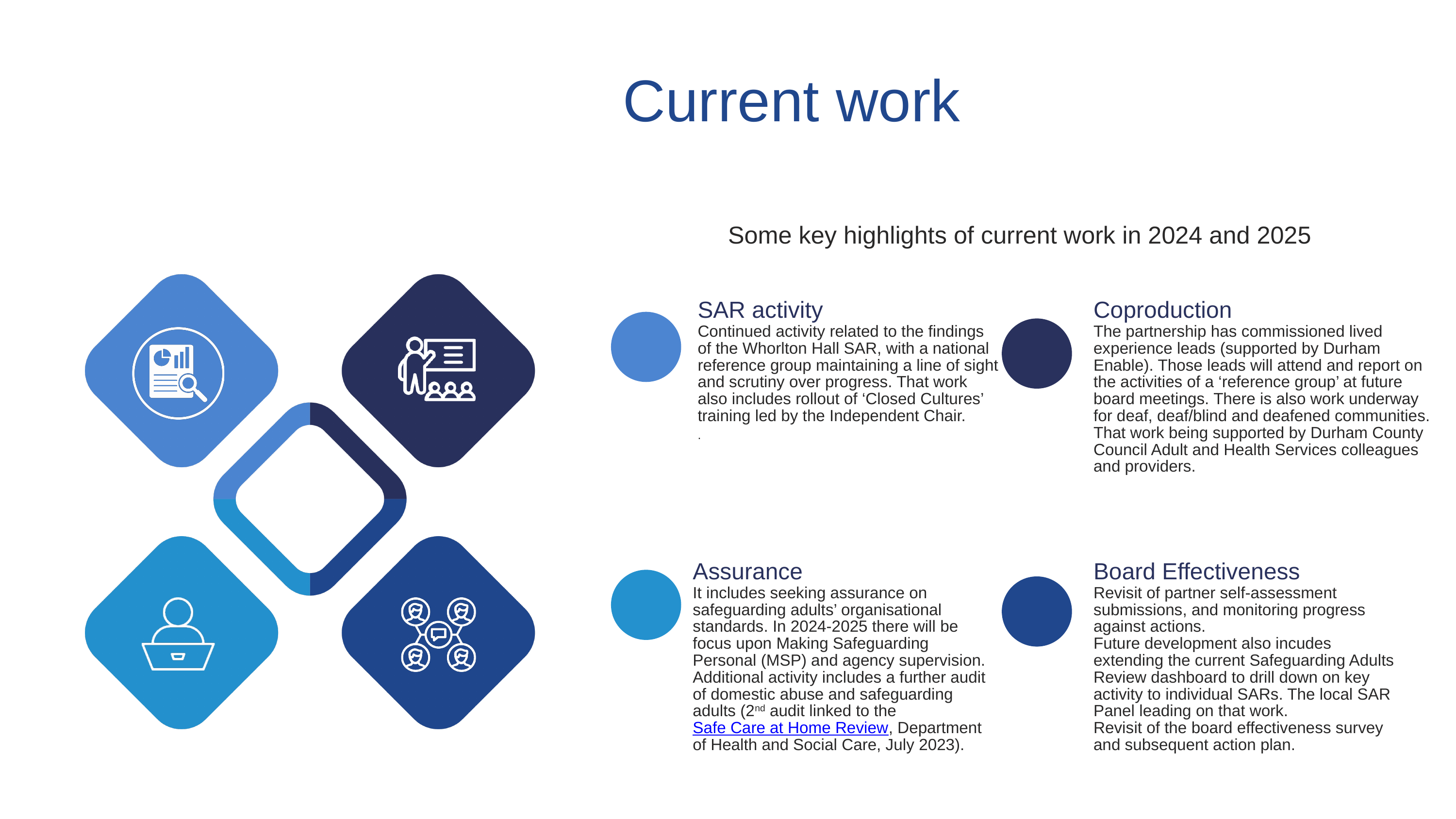

Current work
Some key highlights of current work in 2024 and 2025

SAR activity
Coproduction

Continued activity related to the findings of the Whorlton Hall SAR, with a national reference group maintaining a line of sight and scrutiny over progress. That work also includes rollout of ‘Closed Cultures’ training led by the Independent Chair.
.
The partnership has commissioned lived experience leads (supported by Durham Enable). Those leads will attend and report on the activities of a ‘reference group’ at future board meetings. There is also work underway for deaf, deaf/blind and deafened communities. That work being supported by Durham County Council Adult and Health Services colleagues and providers.

Assurance
Board Effectiveness

It includes seeking assurance on safeguarding adults’ organisational standards. In 2024-2025 there will be focus upon Making Safeguarding Personal (MSP) and agency supervision. Additional activity includes a further audit of domestic abuse and safeguarding adults (2nd audit linked to the Safe Care at Home Review, Department of Health and Social Care, July 2023).
Revisit of partner self-assessment submissions, and monitoring progress against actions.
Future development also incudes extending the current Safeguarding Adults Review dashboard to drill down on key activity to individual SARs. The local SAR Panel leading on that work.
Revisit of the board effectiveness survey and subsequent action plan.